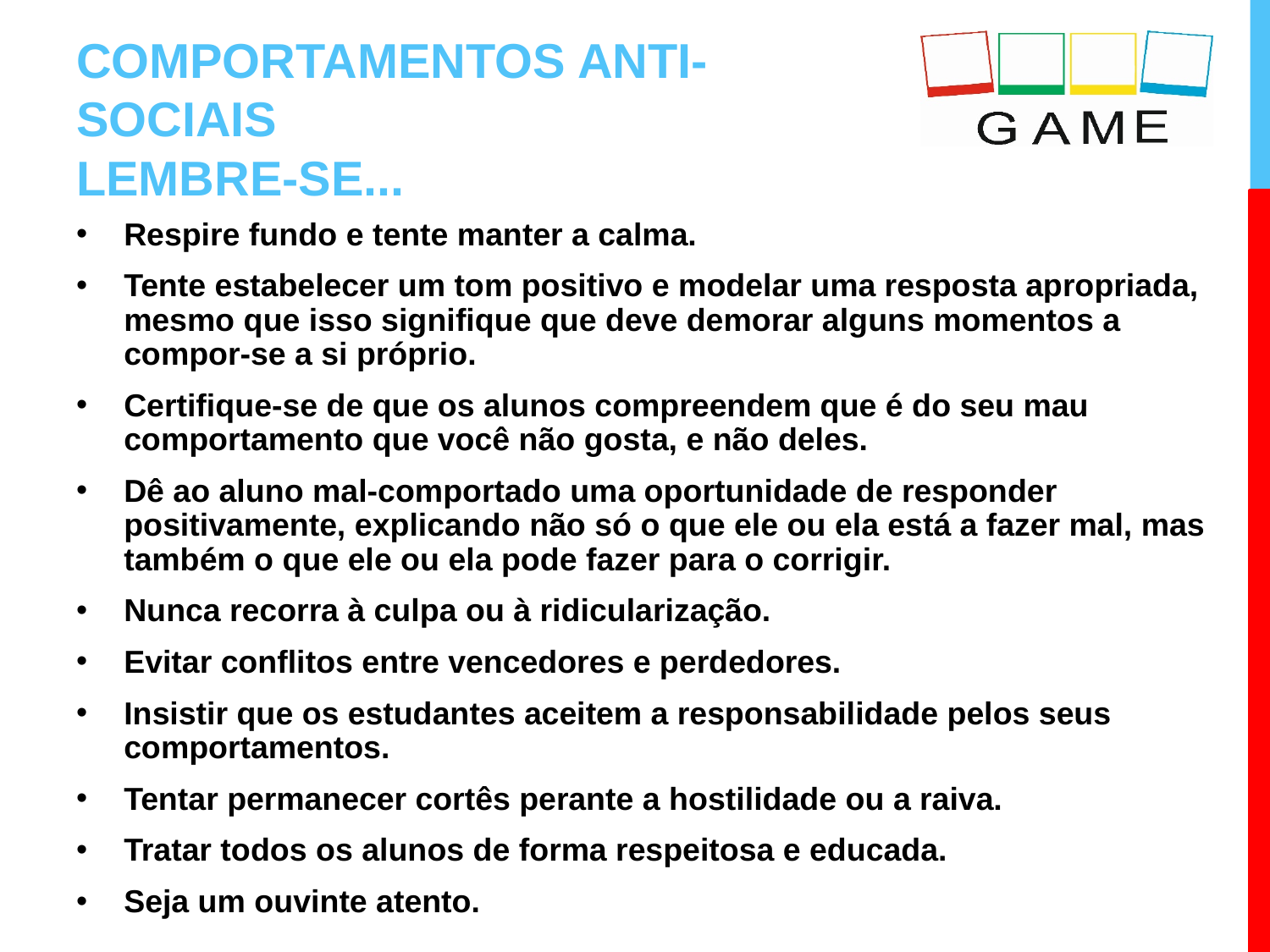

# COMPORTAMENTOS ANTI-SOCIAIS LEMBRE-SE...
Respire fundo e tente manter a calma.
Tente estabelecer um tom positivo e modelar uma resposta apropriada, mesmo que isso signifique que deve demorar alguns momentos a compor-se a si próprio.
Certifique-se de que os alunos compreendem que é do seu mau comportamento que você não gosta, e não deles.
Dê ao aluno mal-comportado uma oportunidade de responder positivamente, explicando não só o que ele ou ela está a fazer mal, mas também o que ele ou ela pode fazer para o corrigir.
Nunca recorra à culpa ou à ridicularização.
Evitar conflitos entre vencedores e perdedores.
Insistir que os estudantes aceitem a responsabilidade pelos seus comportamentos.
Tentar permanecer cortês perante a hostilidade ou a raiva.
Tratar todos os alunos de forma respeitosa e educada.
Seja um ouvinte atento.